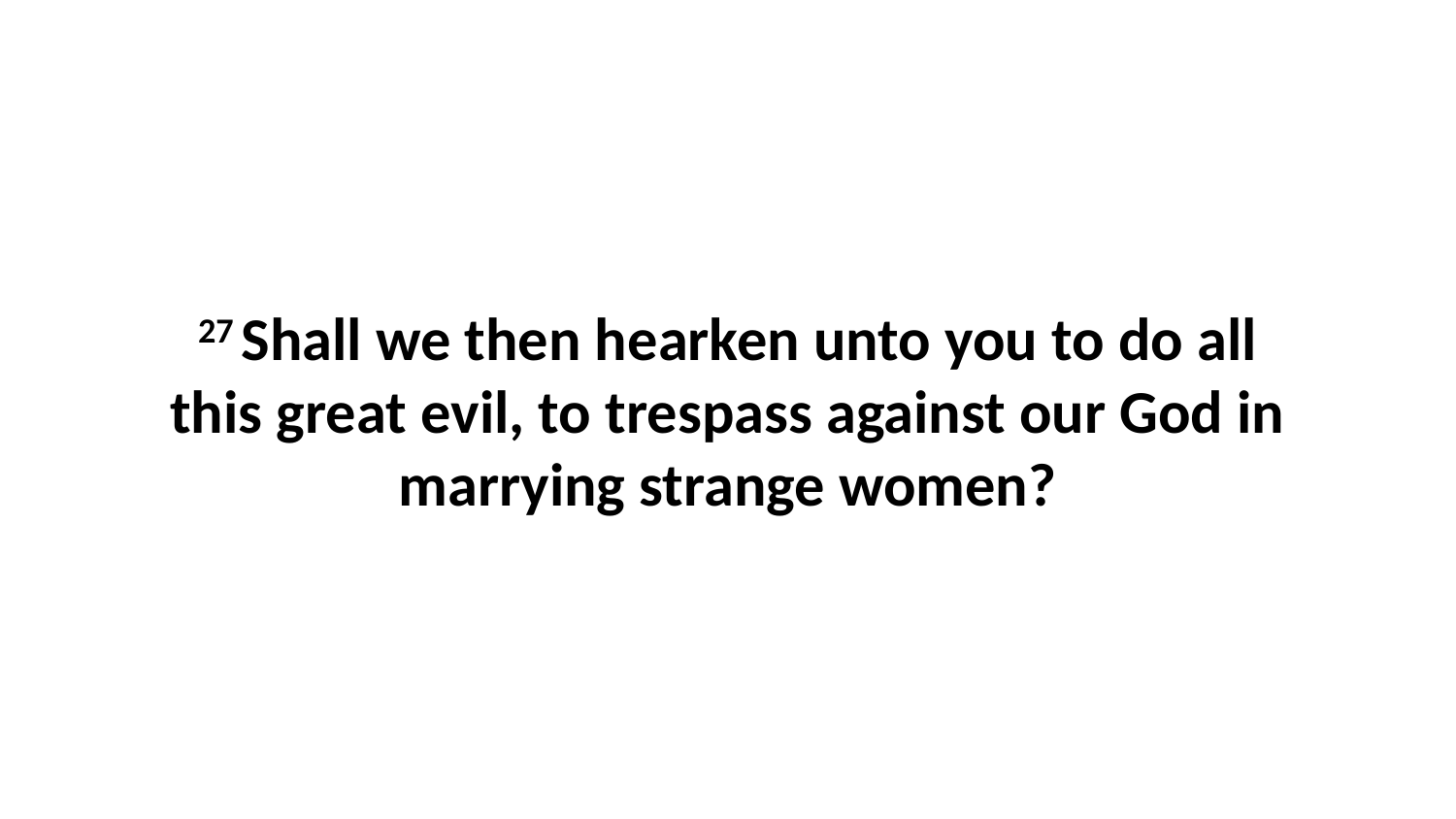

27 Shall we then hearken unto you to do all this great evil, to trespass against our God in marrying strange women?